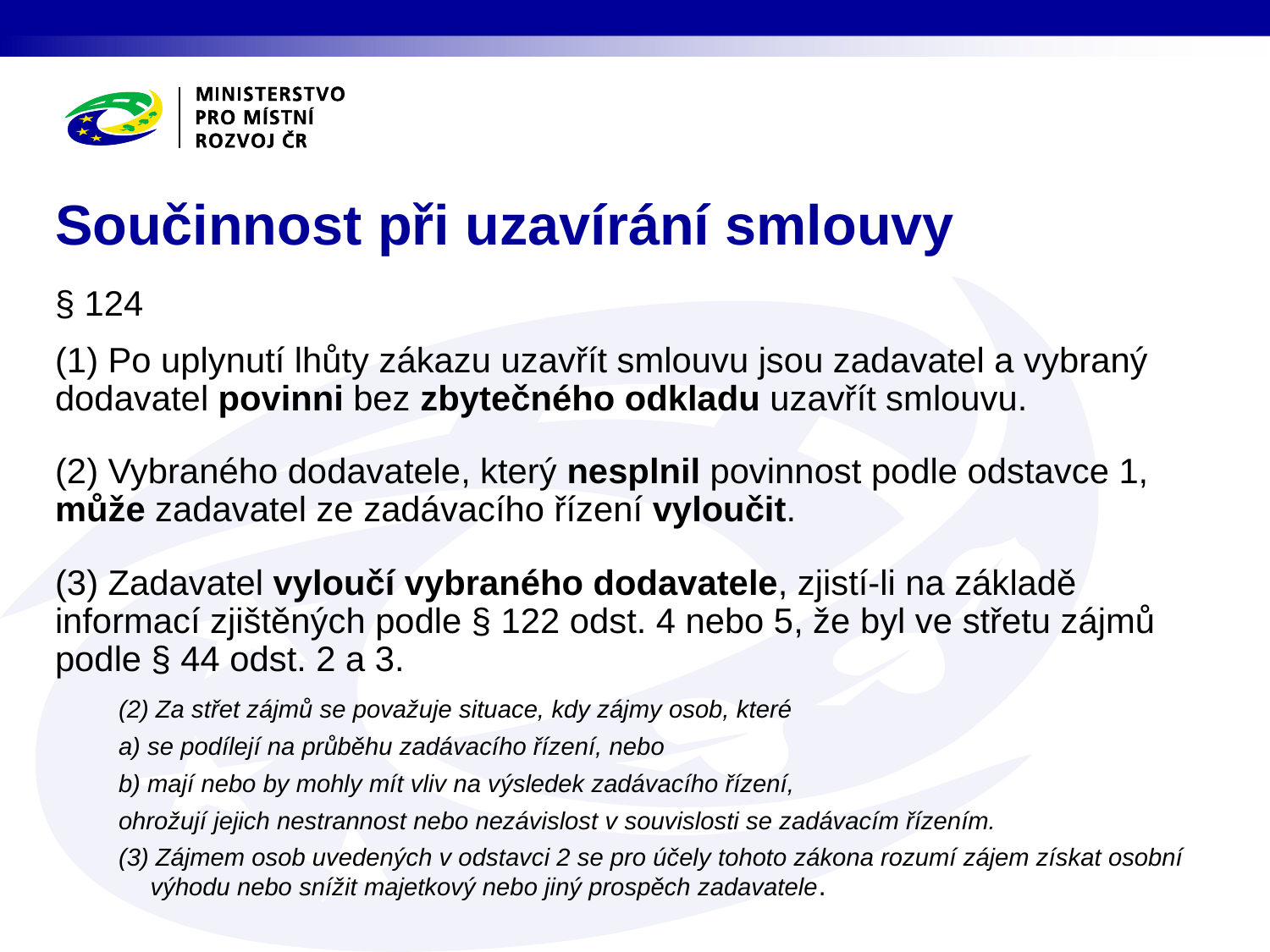

# Součinnost při uzavírání smlouvy
§ 124
(1) Po uplynutí lhůty zákazu uzavřít smlouvu jsou zadavatel a vybraný dodavatel povinni bez zbytečného odkladu uzavřít smlouvu.
(2) Vybraného dodavatele, který nesplnil povinnost podle odstavce 1, může zadavatel ze zadávacího řízení vyloučit.
(3) Zadavatel vyloučí vybraného dodavatele, zjistí-li na základě informací zjištěných podle § 122 odst. 4 nebo 5, že byl ve střetu zájmů podle § 44 odst. 2 a 3.
(2) Za střet zájmů se považuje situace, kdy zájmy osob, které
a) se podílejí na průběhu zadávacího řízení, nebo
b) mají nebo by mohly mít vliv na výsledek zadávacího řízení,
ohrožují jejich nestrannost nebo nezávislost v souvislosti se zadávacím řízením.
(3) Zájmem osob uvedených v odstavci 2 se pro účely tohoto zákona rozumí zájem získat osobní výhodu nebo snížit majetkový nebo jiný prospěch zadavatele.